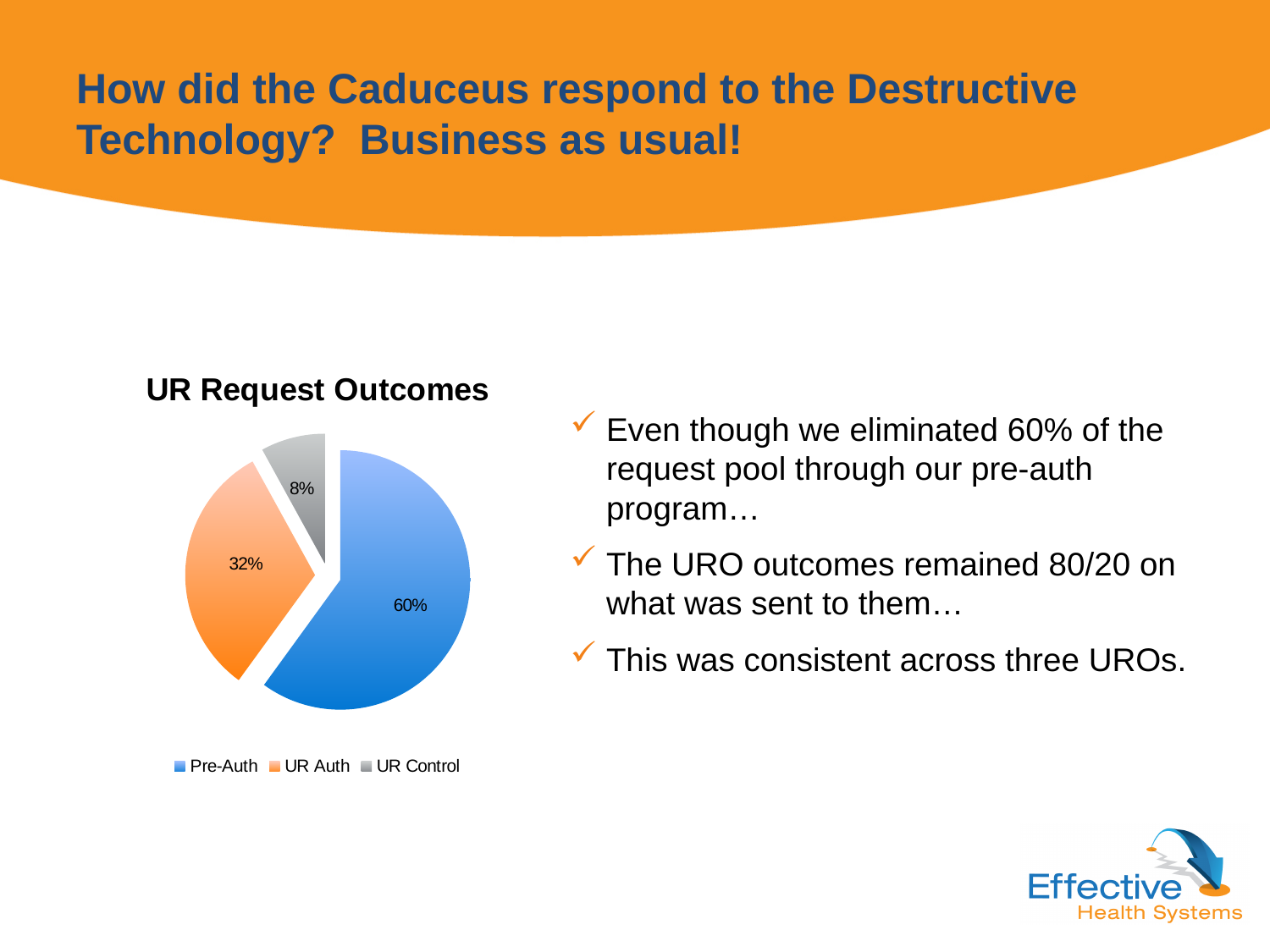

# How did the Caduceus respond to the Destructive Technology?  Business as usual!

### Chart: UR Request Outcomes

| Category |  |
|---|---|
| Pre-Auth | 0.6 |
| UR Auth | 0.32 |
| UR Control | 0.08 |
Even though we eliminated 60% of the request pool through our pre-auth program…
The URO outcomes remained 80/20 on what was sent to them…
This was consistent across three UROs.